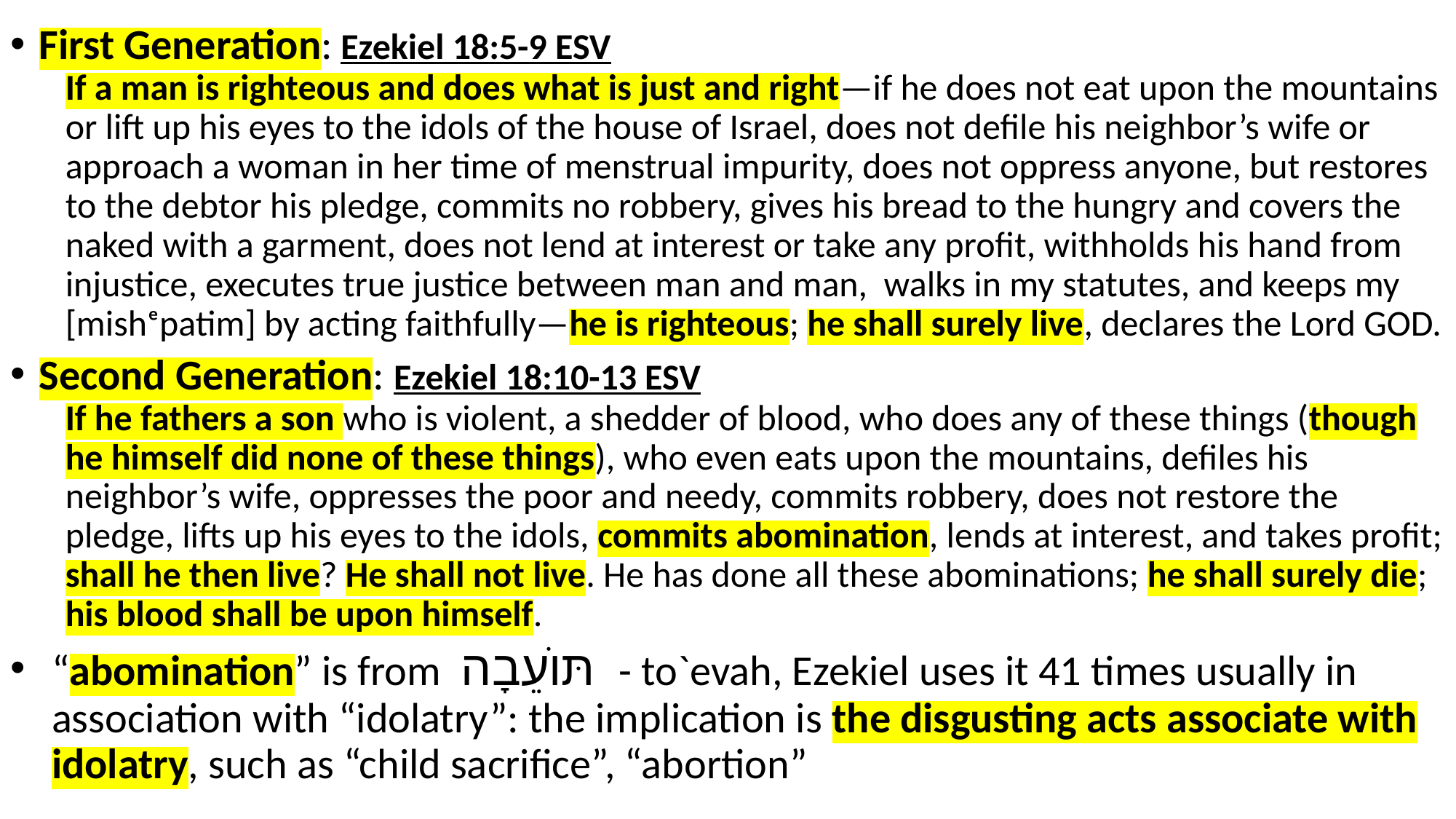

First Generation: Ezekiel 18:5-9 ESV
If a man is righteous and does what is just and right—if he does not eat upon the mountains or lift up his eyes to the idols of the house of Israel, does not defile his neighbor’s wife or approach a woman in her time of menstrual impurity, does not oppress anyone, but restores to the debtor his pledge, commits no robbery, gives his bread to the hungry and covers the naked with a garment, does not lend at interest or take any profit, withholds his hand from injustice, executes true justice between man and man,  walks in my statutes, and keeps my [mishᵉpatim] by acting faithfully—he is righteous; he shall surely live, declares the Lord GOD.
Second Generation: Ezekiel 18:10-13 ESV
If he fathers a son who is violent, a shedder of blood, who does any of these things (though he himself did none of these things), who even eats upon the mountains, defiles his neighbor’s wife, oppresses the poor and needy, commits robbery, does not restore the pledge, lifts up his eyes to the idols, commits abomination, lends at interest, and takes profit; shall he then live? He shall not live. He has done all these abominations; he shall surely die; his blood shall be upon himself.
“abomination” is from  תּוֺעֵבָה  - to`evah, Ezekiel uses it 41 times usually in association with “idolatry”: the implication is the disgusting acts associate with idolatry, such as “child sacrifice”, “abortion”